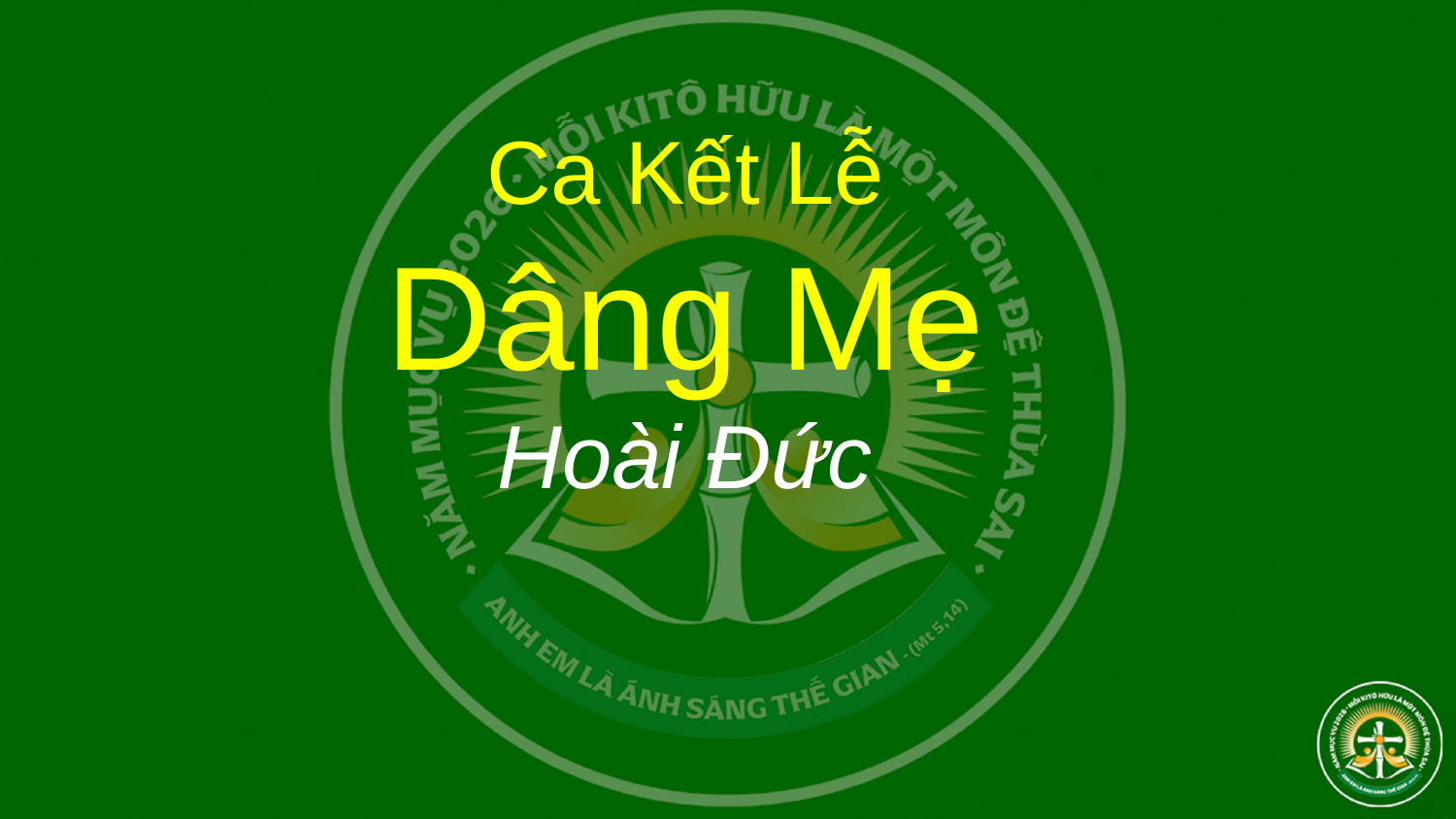

# Ca Kết Lễ Dâng Mẹ Hoài Đức